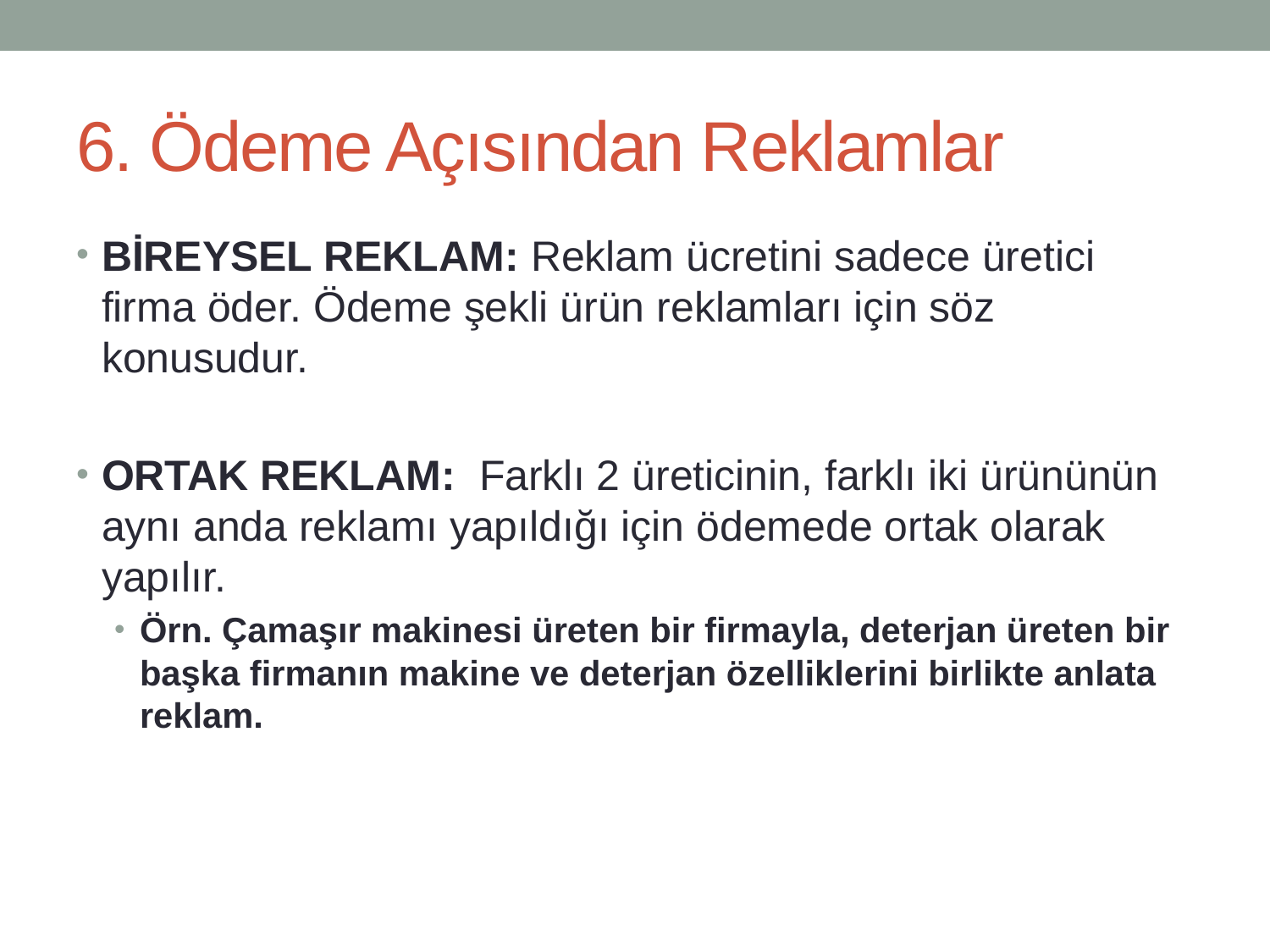

# 6. Ödeme Açısından Reklamlar
BİREYSEL REKLAM: Reklam ücretini sadece üretici firma öder. Ödeme şekli ürün reklamları için söz konusudur.

ORTAK REKLAM:  Farklı 2 üreticinin, farklı iki ürününün aynı anda reklamı yapıldığı için ödemede ortak olarak yapılır.
Örn. Çamaşır makinesi üreten bir firmayla, deterjan üreten bir başka firmanın makine ve deterjan özelliklerini birlikte anlata reklam.